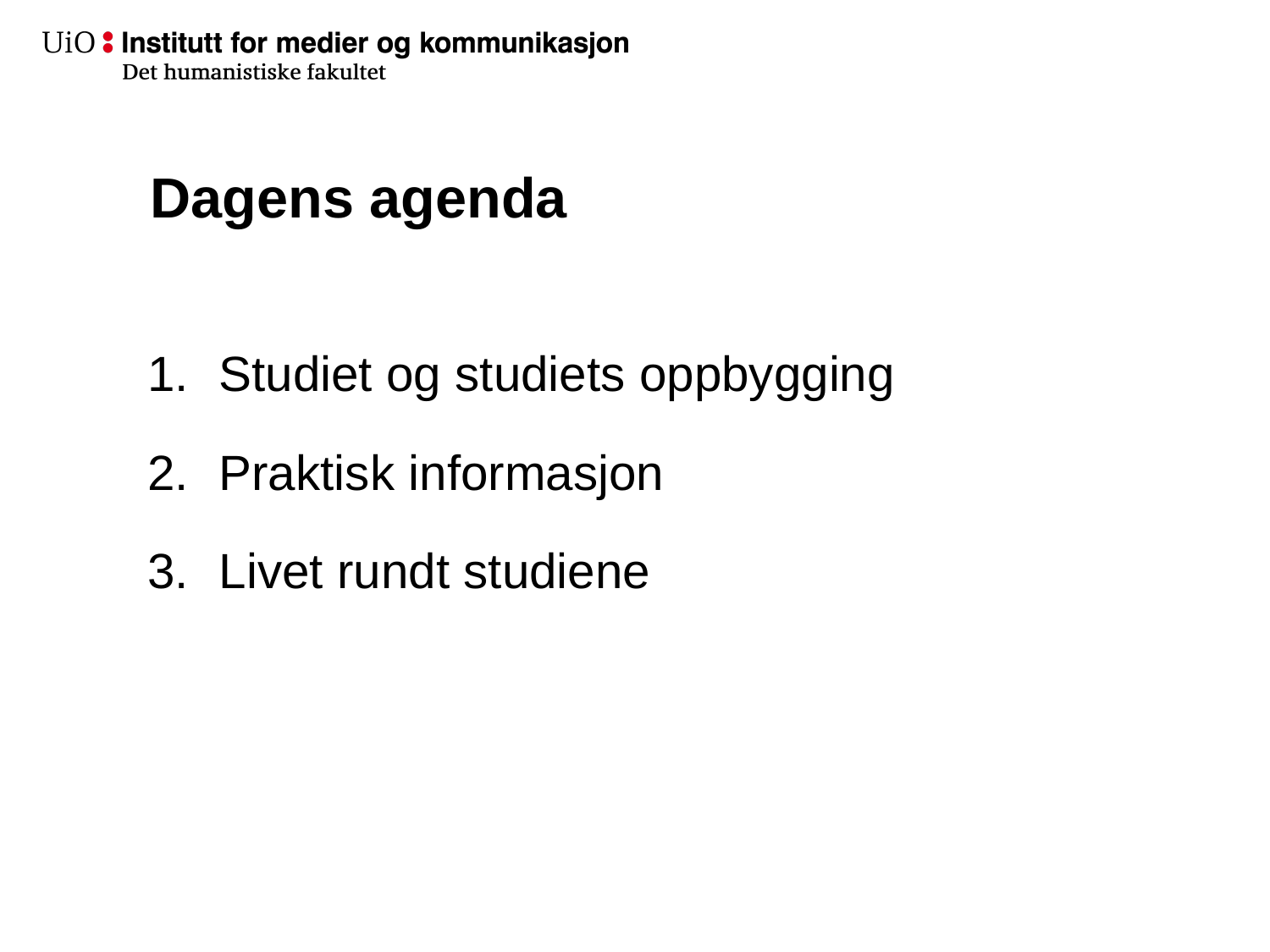

# Dagens agenda
Studiet og studiets oppbygging
Praktisk informasjon
Livet rundt studiene